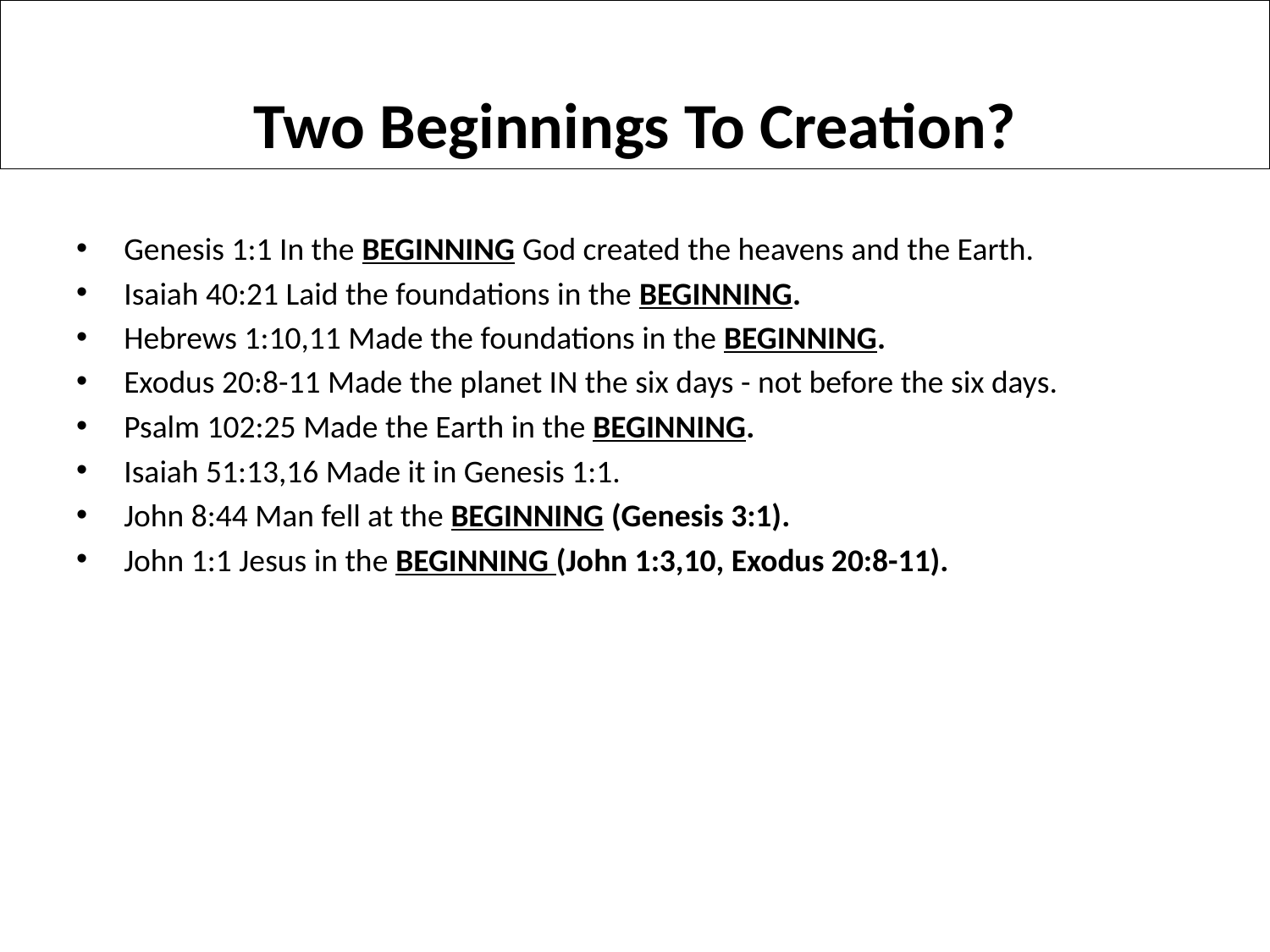

# Two Beginnings To Creation?
Genesis 1:1 In the BEGINNING God created the heavens and the Earth.
Isaiah 40:21 Laid the foundations in the BEGINNING.
Hebrews 1:10,11 Made the foundations in the BEGINNING.
Exodus 20:8-11 Made the planet IN the six days - not before the six days.
Psalm 102:25 Made the Earth in the BEGINNING.
Isaiah 51:13,16 Made it in Genesis 1:1.
John 8:44 Man fell at the BEGINNING (Genesis 3:1).
John 1:1 Jesus in the BEGINNING (John 1:3,10, Exodus 20:8-11).